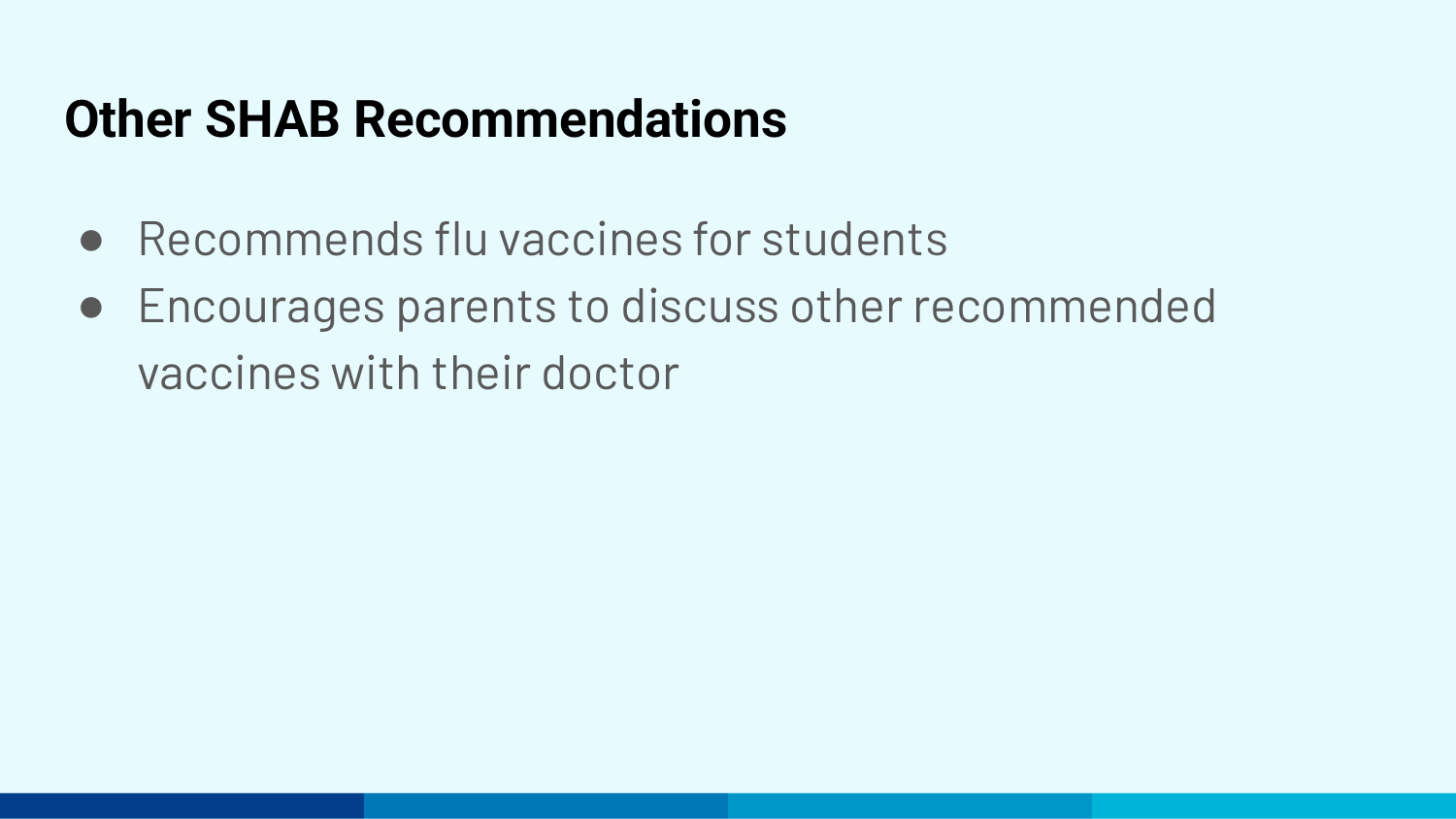

# Other SHAB Recommendations
Recommends flu vaccines for students
Encourages parents to discuss other recommended vaccines with their doctor